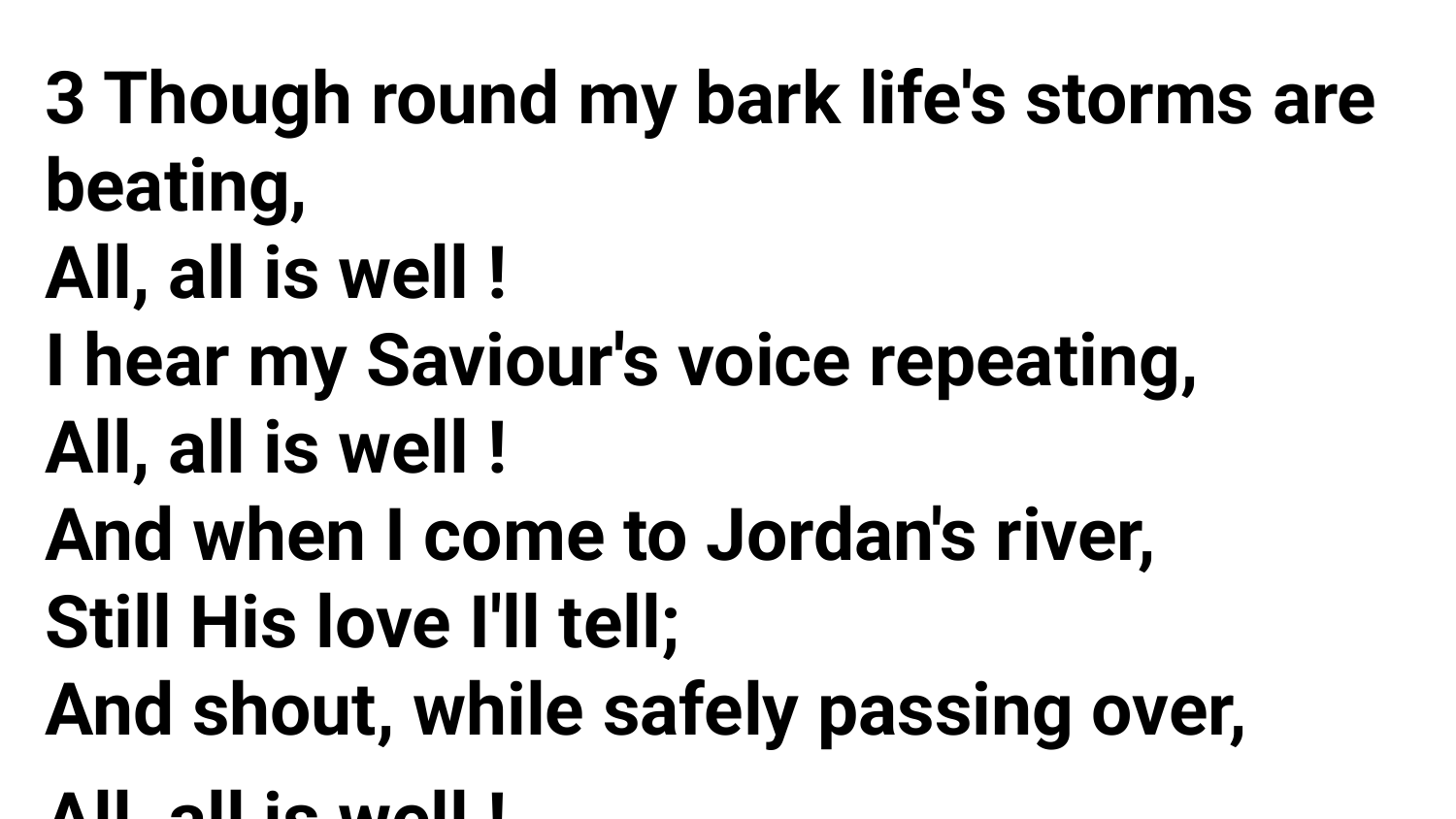

3 Though round my bark life's storms are beating,
All, all is well !
I hear my Saviour's voice repeating,
All, all is well !
And when I come to Jordan's river,
Still His love I'll tell;
And shout, while safely passing over,
All, all is well !